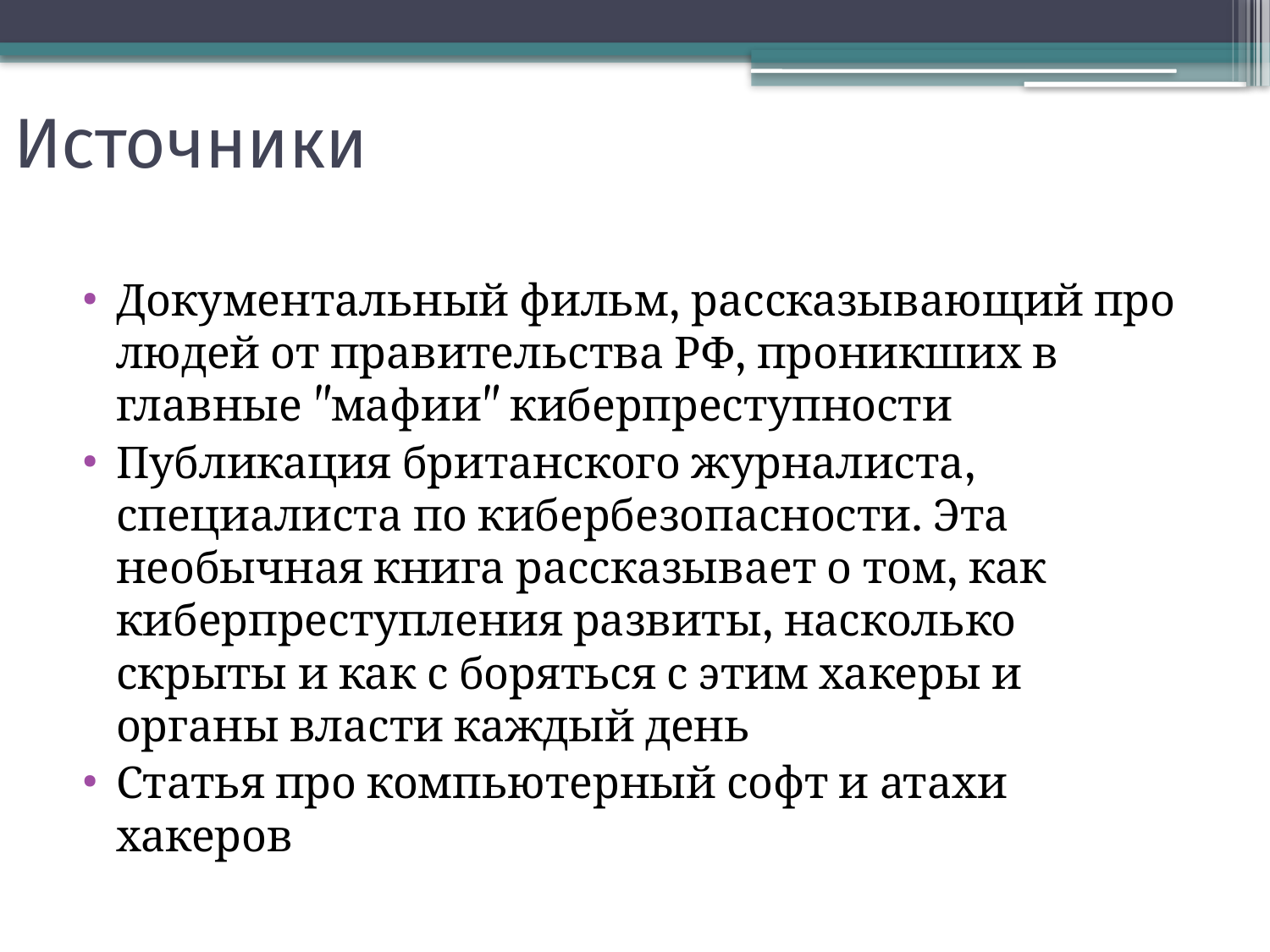

# Источники
Документальный фильм, рассказывающий про людей от правительства РФ, проникших в главные "мафии" киберпреступности
Публикация британского журналиста, специалиста по кибербезопасности. Эта необычная книга рассказывает о том, как киберпреступления развиты, насколько скрыты и как с боряться с этим хакеры и органы власти каждый день
Статья про компьютерный софт и атахи хакеров